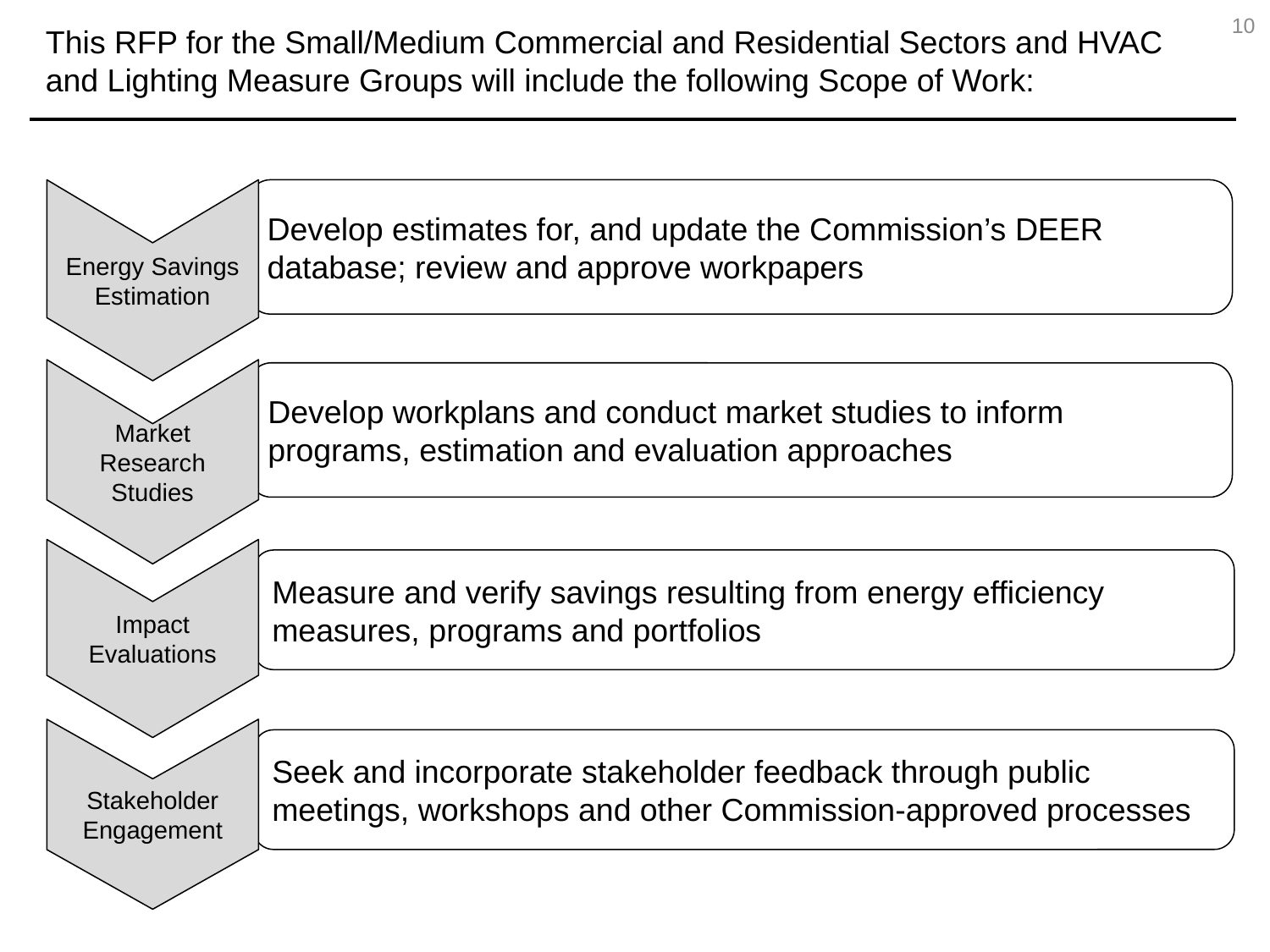

10
This RFP for the Small/Medium Commercial and Residential Sectors and HVAC and Lighting Measure Groups will include the following Scope of Work:
Energy Savings Estimation
Develop estimates for, and update the Commission’s DEER database; review and approve workpapers
Market Research Studies
Develop workplans and conduct market studies to inform programs, estimation and evaluation approaches
Impact Evaluations
Measure and verify savings resulting from energy efficiency measures, programs and portfolios
Stakeholder Engagement
Seek and incorporate stakeholder feedback through public meetings, workshops and other Commission-approved processes